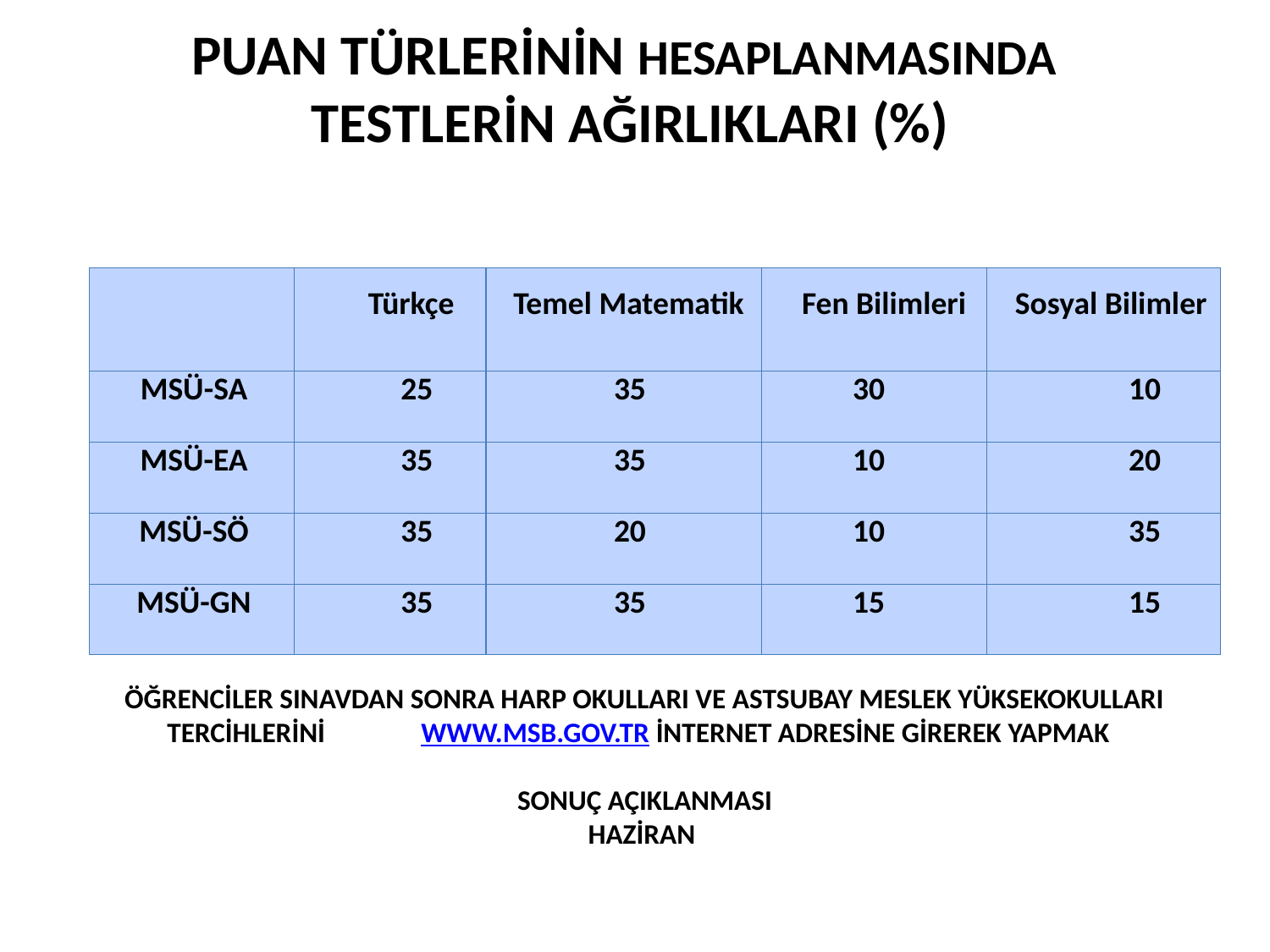

# PUAN TÜRLERİNİN HESAPLANMASINDA TESTLERİN AĞIRLIKLARI (%)
|  | Türkçe | Temel Matematik | Fen Bilimleri | Sosyal Bilimler |
| --- | --- | --- | --- | --- |
| MSÜ-SA | 25 | 35 | 30 | 10 |
| MSÜ-EA | 35 | 35 | 10 | 20 |
| MSÜ-SÖ | 35 | 20 | 10 | 35 |
| MSÜ-GN | 35 | 35 | 15 | 15 |
ÖĞRENCİLER SINAVDAN SONRA HARP OKULLARI VE ASTSUBAY MESLEK YÜKSEKOKULLARI TERCİHLERİNİ 	WWW.MSB.GOV.TR İNTERNET ADRESİNE GİREREK YAPMAK

SONUÇ AÇIKLANMASI
HAZİRAN